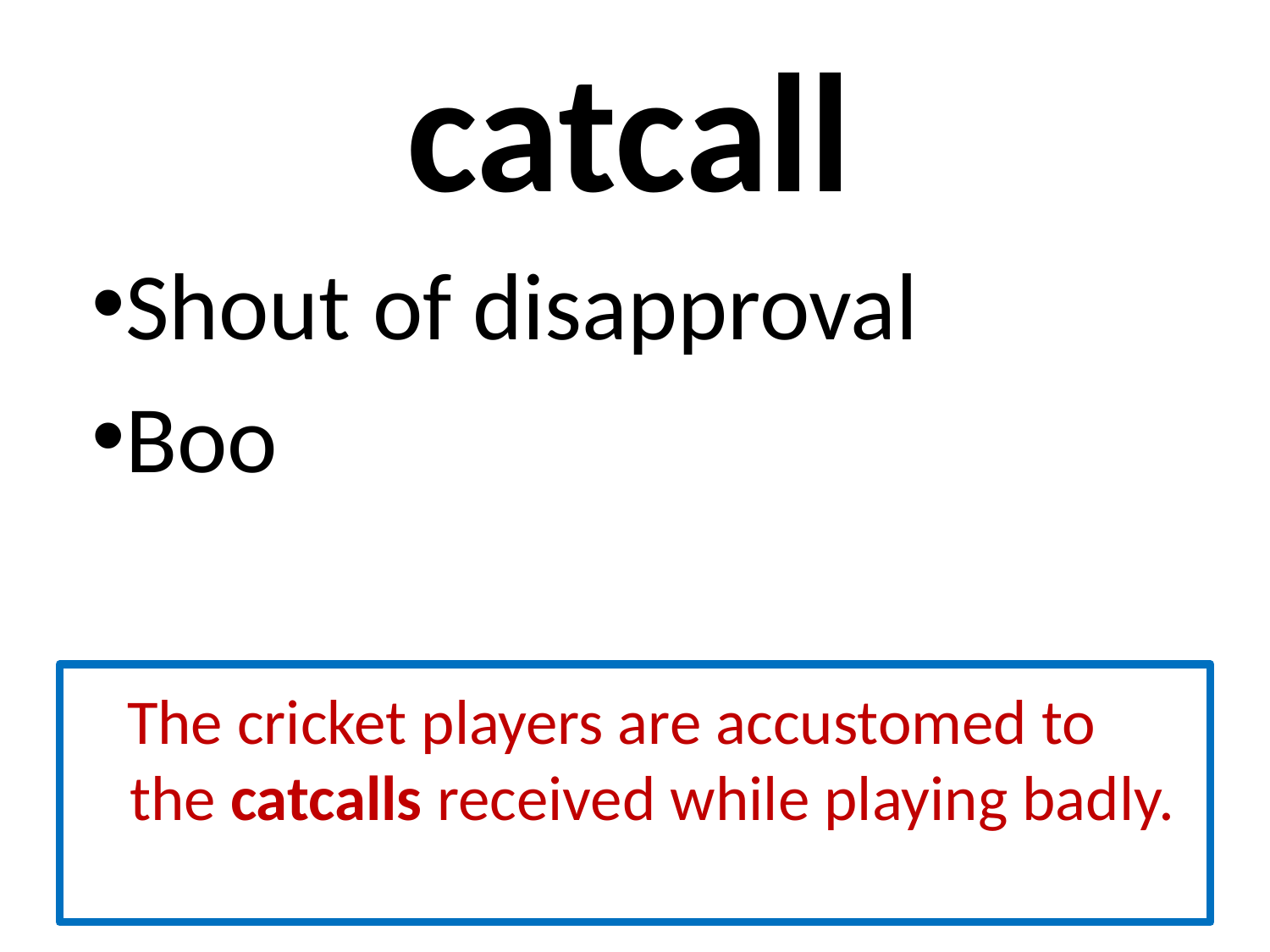

# catcall
Shout of disapproval
Boo

    The cricket players are accustomed to the catcalls received while playing badly.